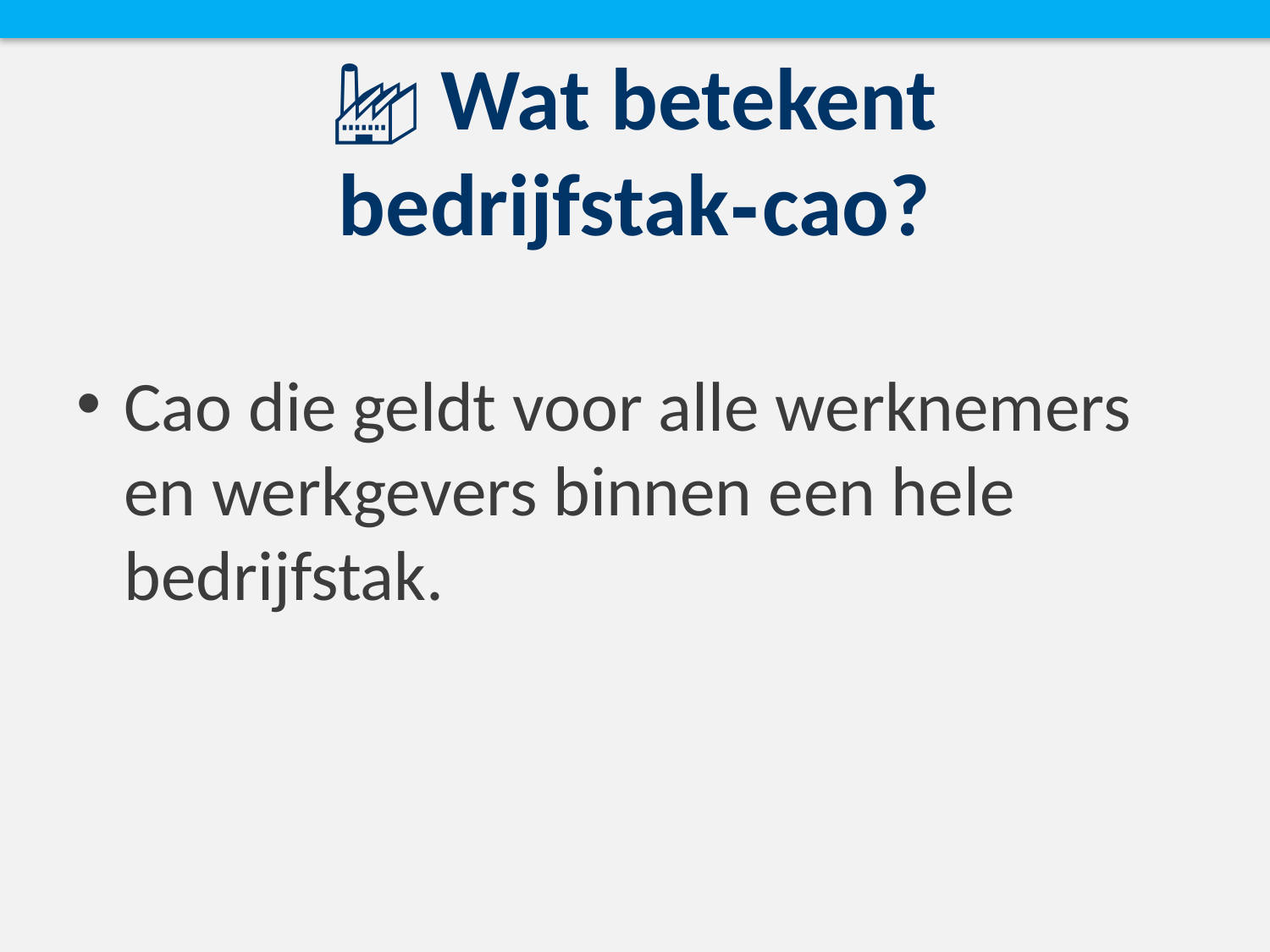

# 🏭 Wat betekent bedrijfstak‑cao?
Cao die geldt voor alle werknemers en werkgevers binnen een hele bedrijfstak.